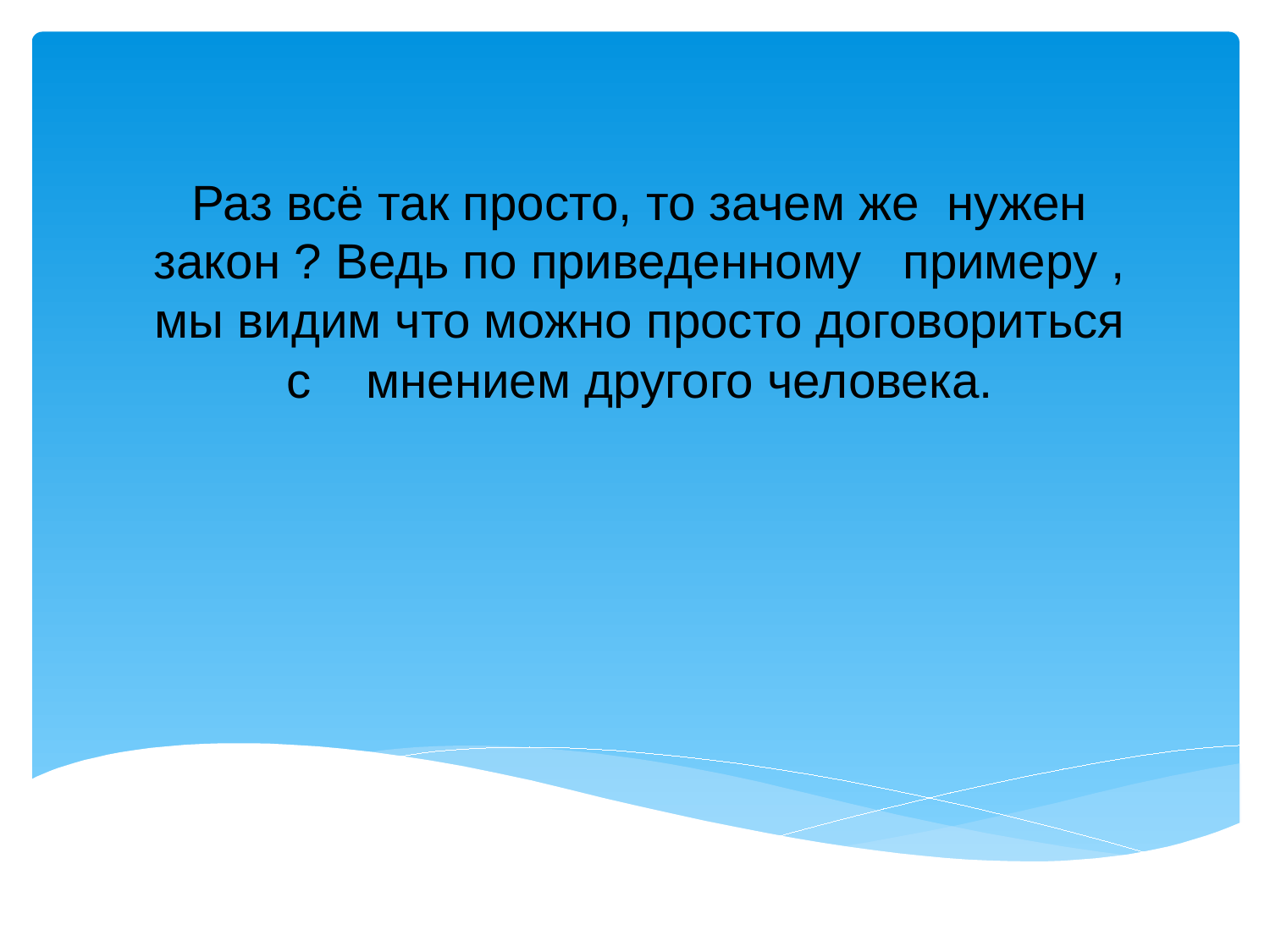

Раз всё так просто, то зачем же  нужен закон ? Ведь по приведенному   примеру , мы видим что можно просто договориться с    мнением другого человека.